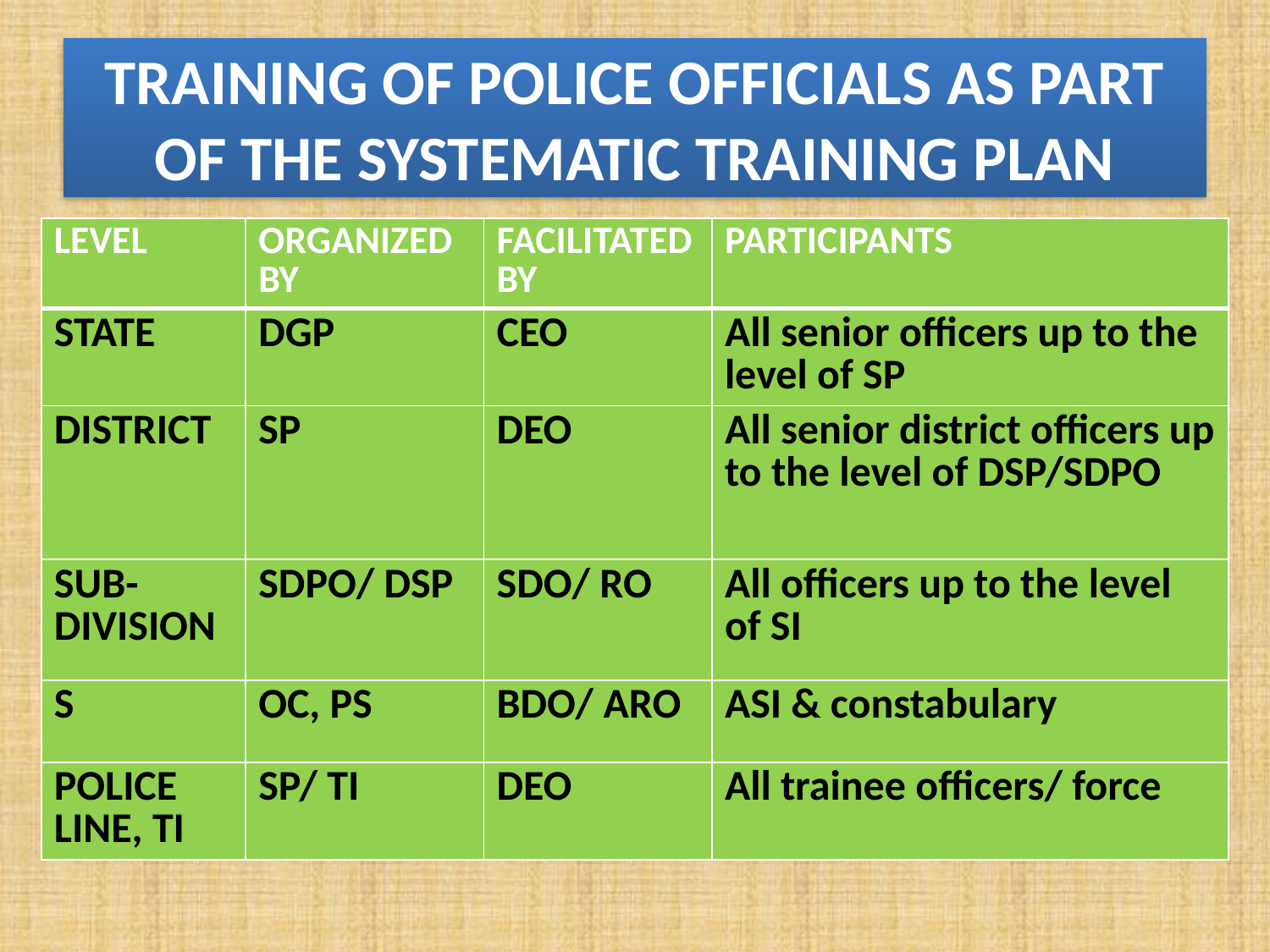

# TRAINING OF POLICE OFFICIALS AS PART OF THE SYSTEMATIC TRAINING PLAN
| LEVEL | ORGANIZED BY | FACILITATED BY | PARTICIPANTS |
| --- | --- | --- | --- |
| STATE | DGP | CEO | All senior officers up to the level of SP |
| DISTRICT | SP | DEO | All senior district officers up to the level of DSP/SDPO |
| SUB-DIVISION | SDPO/ DSP | SDO/ RO | All officers up to the level of SI |
| S | OC, PS | BDO/ ARO | ASI & constabulary |
| POLICE LINE, TI | SP/ TI | DEO | All trainee officers/ force |